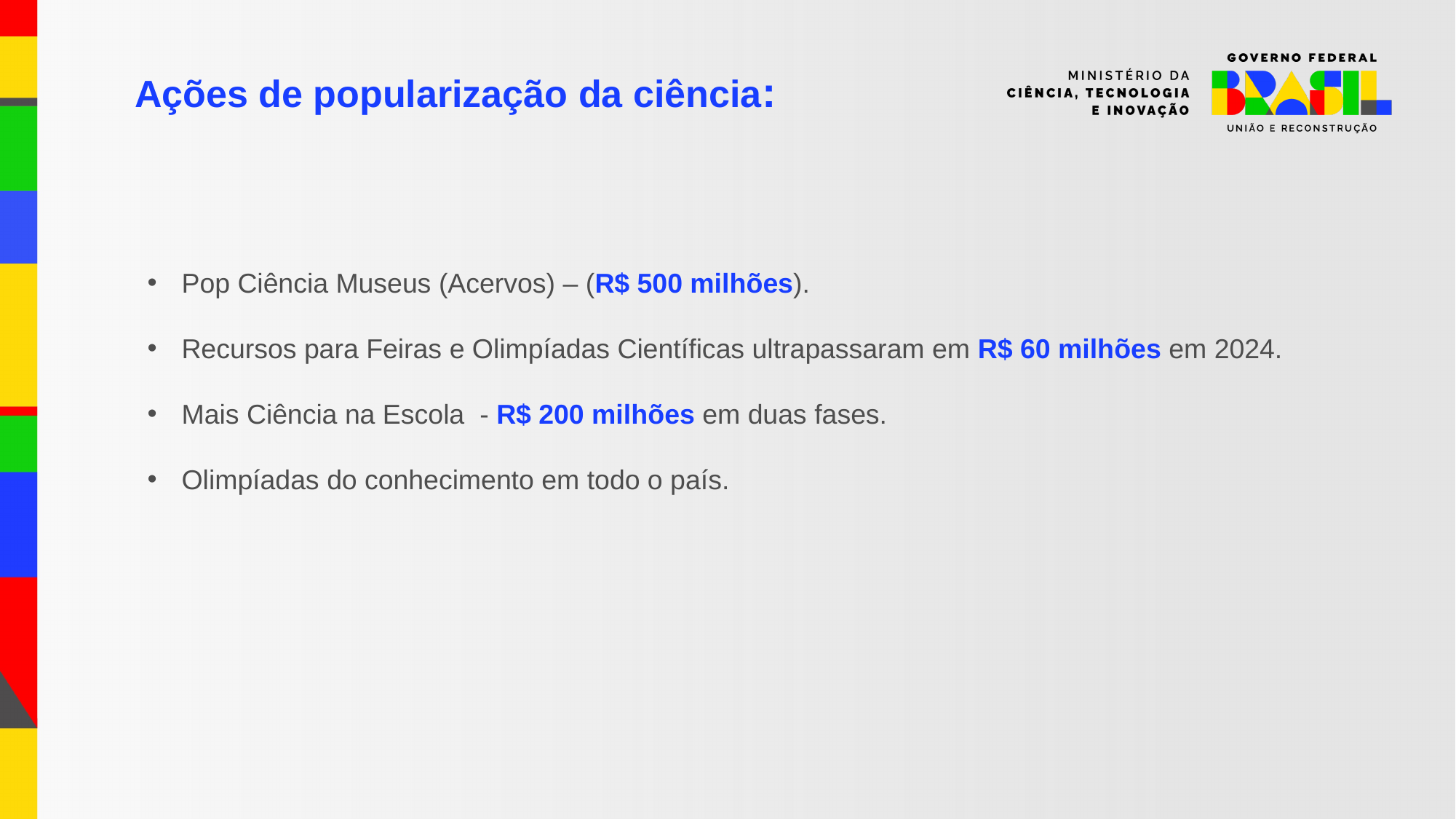

Ações de popularização da ciência:
Pop Ciência Museus (Acervos) – (R$ 500 milhões).
Recursos para Feiras e Olimpíadas Científicas ultrapassaram em R$ 60 milhões em 2024.
Mais Ciência na Escola  - R$ 200 milhões em duas fases.
Olimpíadas do conhecimento em todo o país.